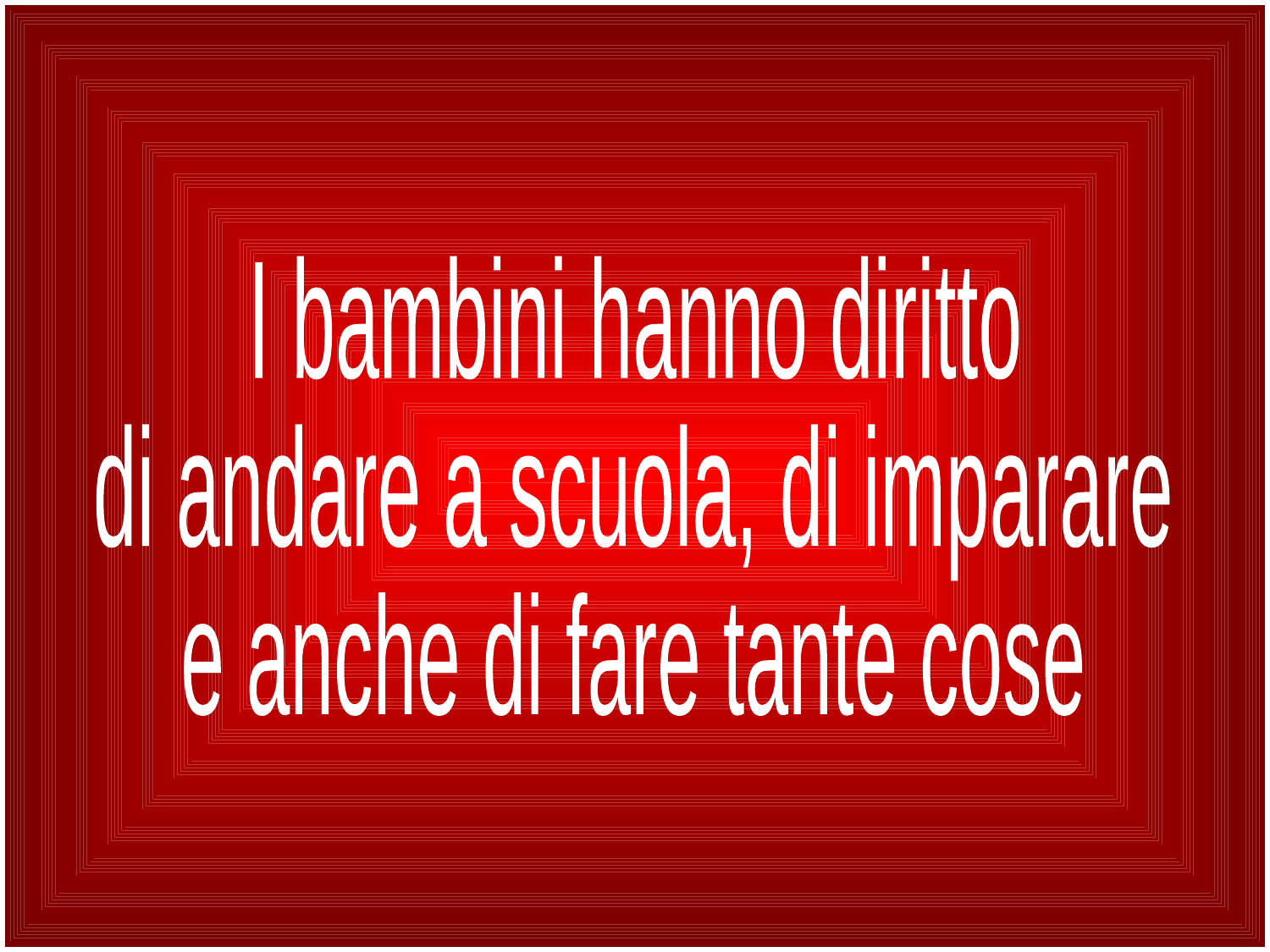

I bambini hanno diritto
di andare a scuola, di imparare
e anche di fare tante cose